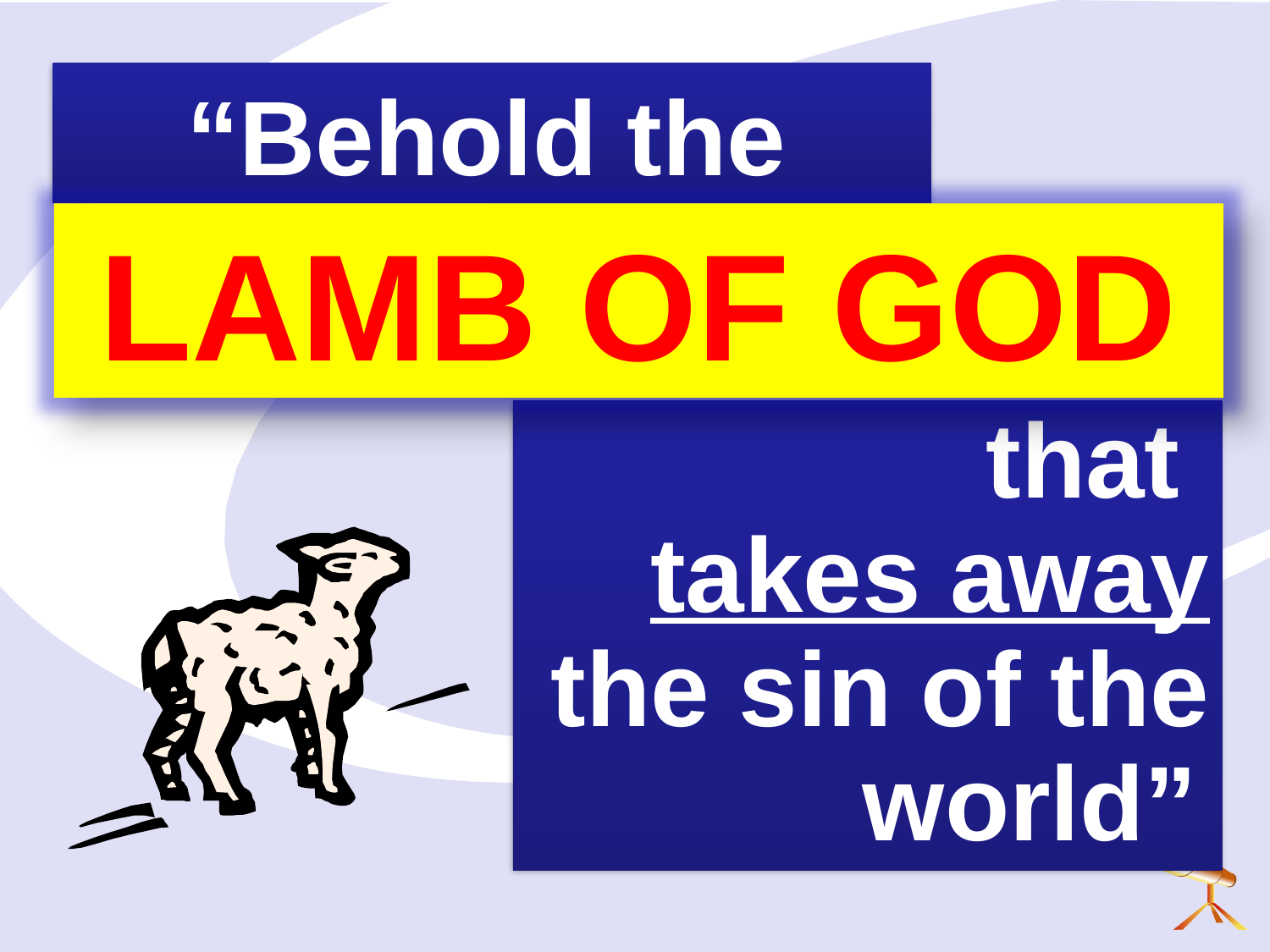

“Behold the
LAMB OF GOD
that
takes away the sin of the world”